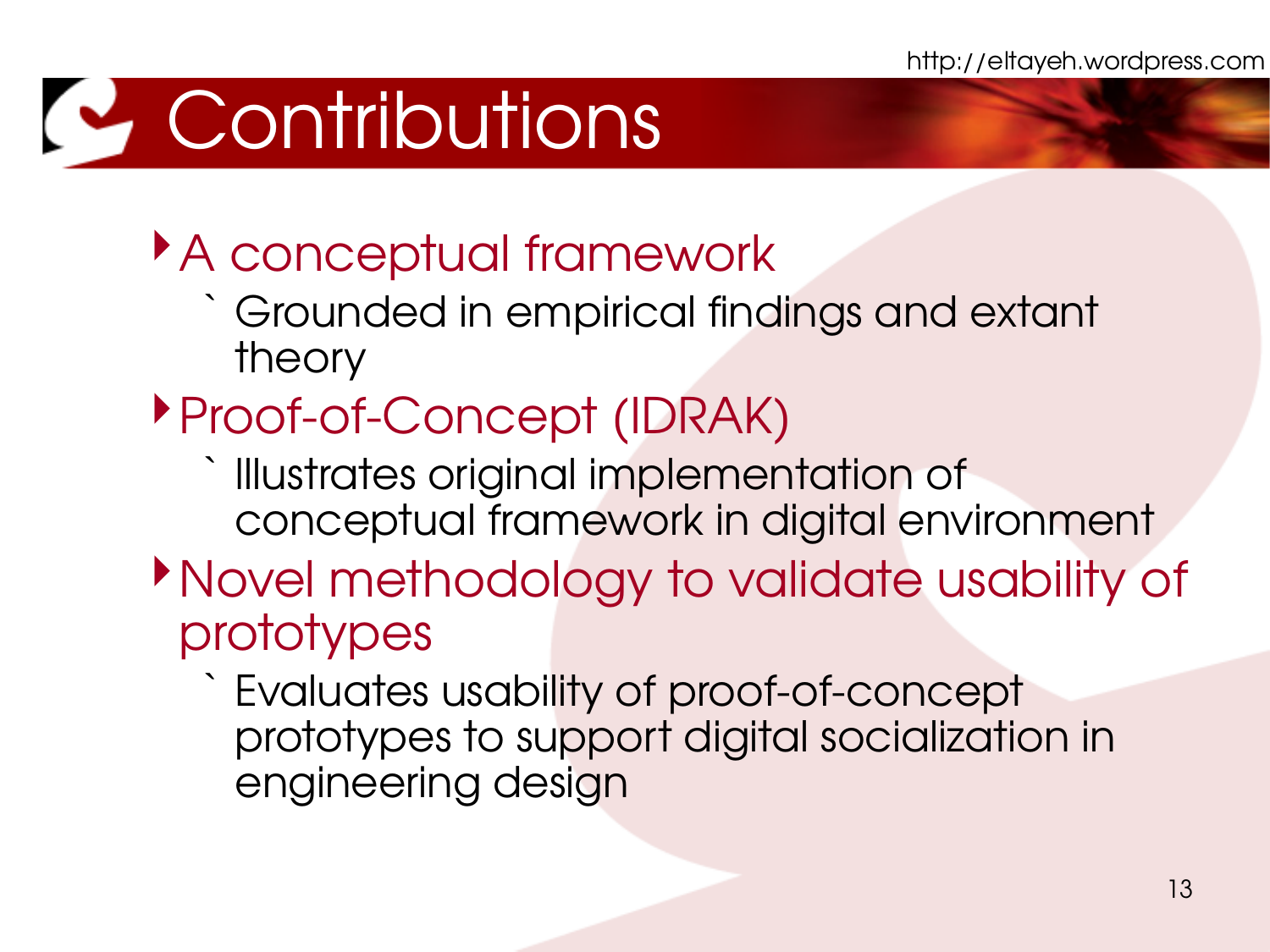

# Contributions
A conceptual framework
Grounded in empirical findings and extant theory
Proof-of-Concept (IDRAK)
Illustrates original implementation of conceptual framework in digital environment
Novel methodology to validate usability of prototypes
Evaluates usability of proof-of-concept prototypes to support digital socialization in engineering design

13